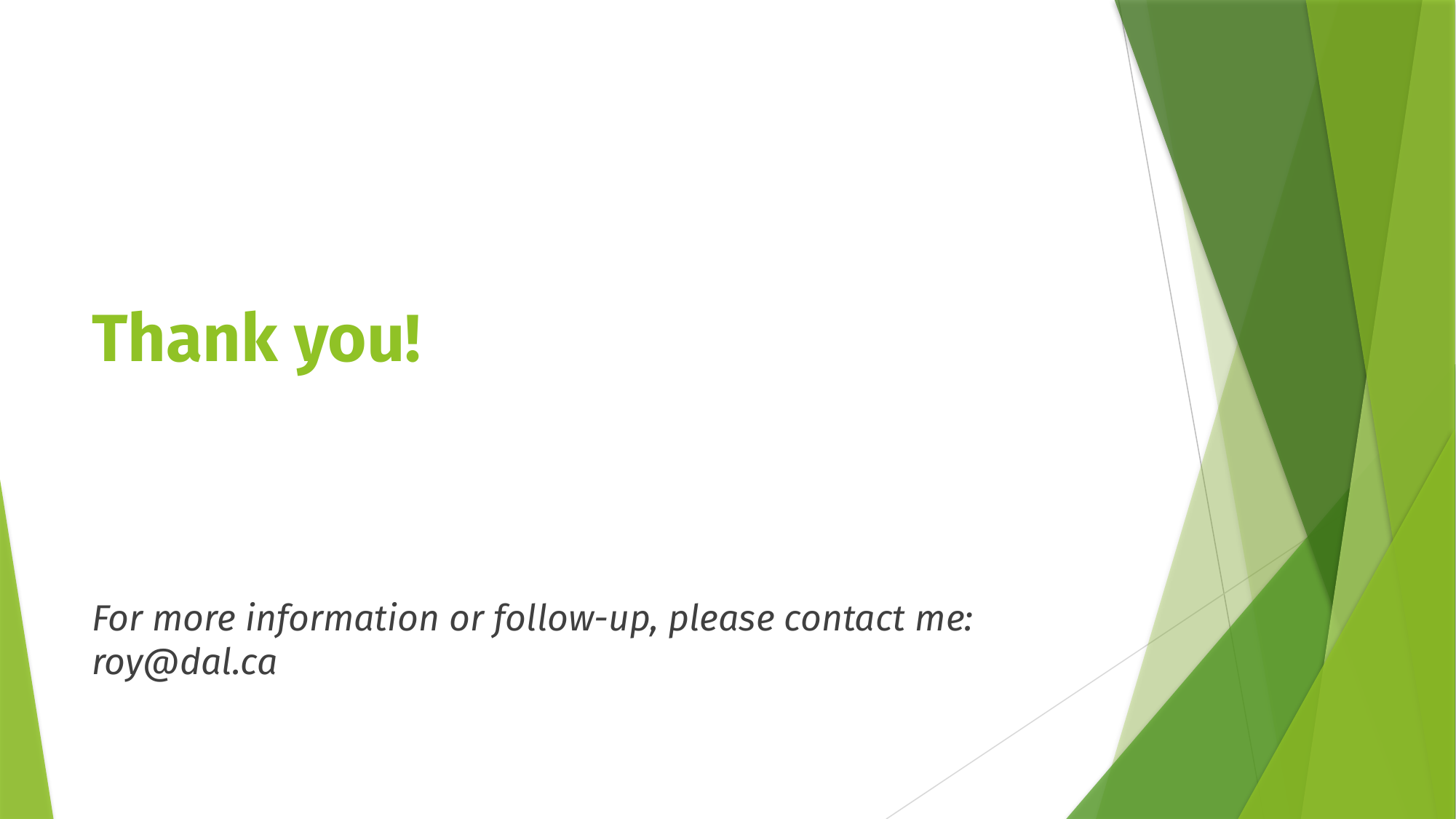

# Thank you!

For more information or follow-up, please contact me: roy@dal.ca